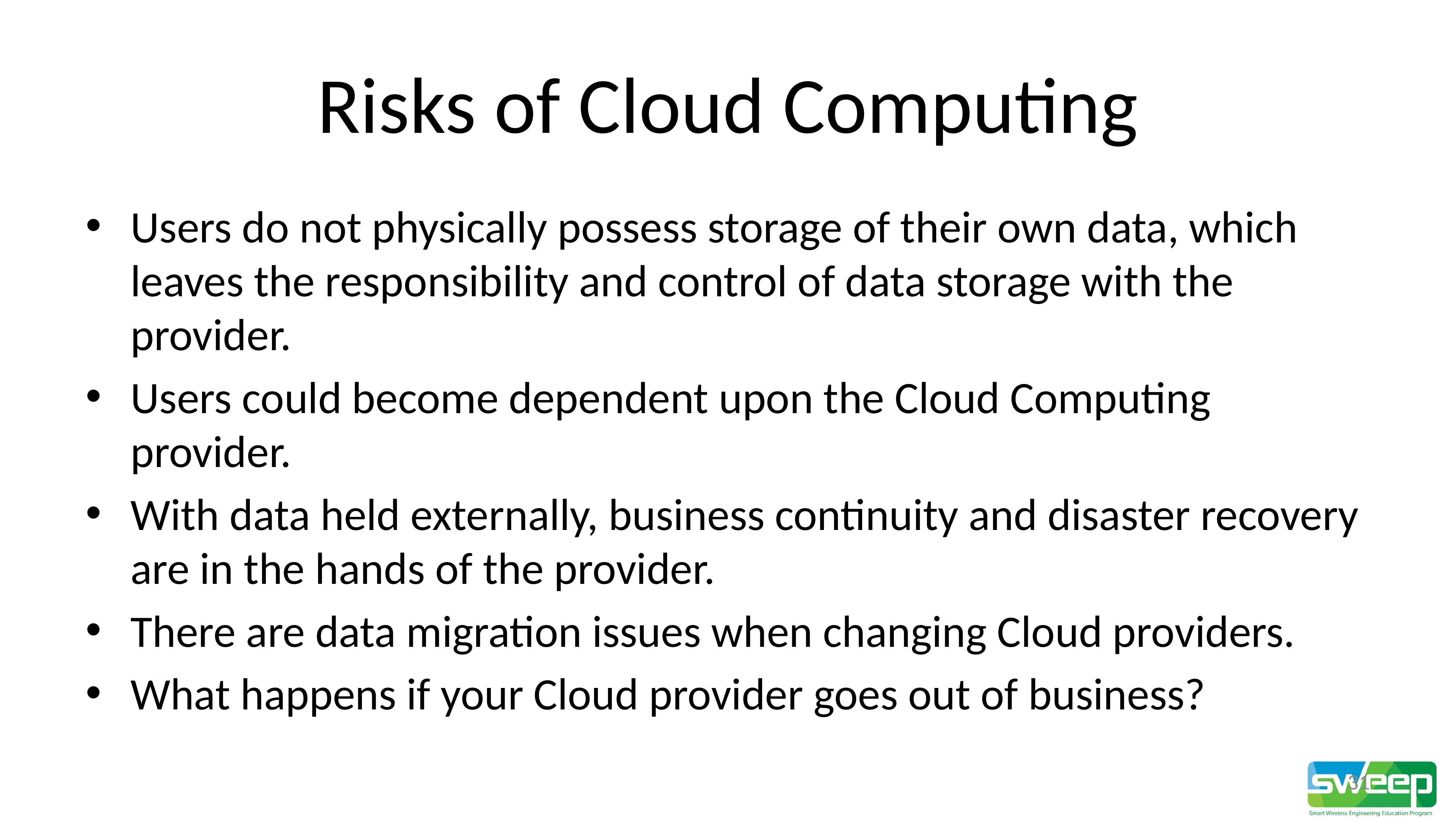

# Risks of Cloud Computing
Users do not physically possess storage of their own data, which leaves the responsibility and control of data storage with the provider.
Users could become dependent upon the Cloud Computing provider.
With data held externally, business continuity and disaster recovery are in the hands of the provider.
There are data migration issues when changing Cloud providers.
What happens if your Cloud provider goes out of business?
31